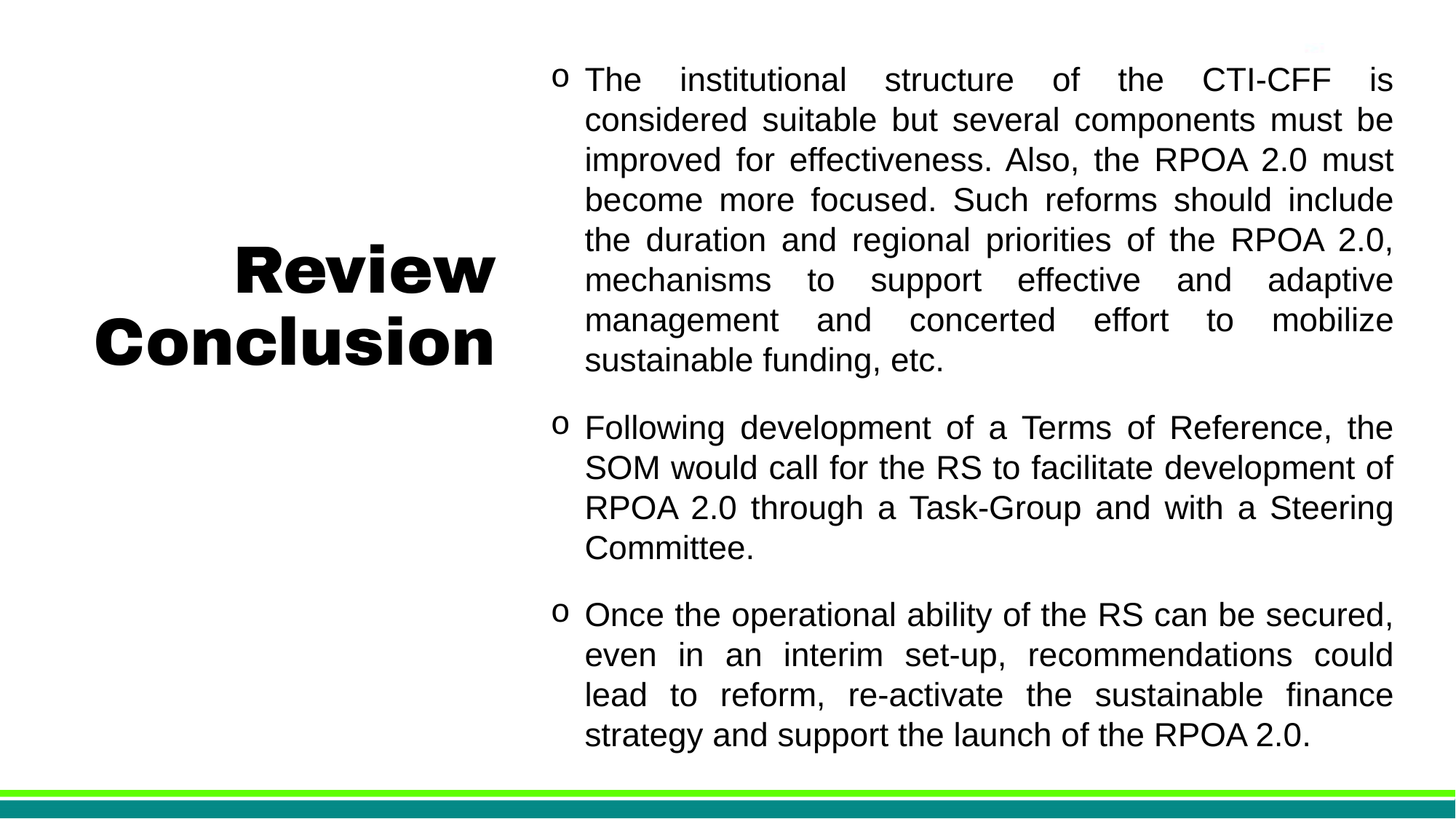

The institutional structure of the CTI-CFF is considered suitable but several components must be improved for effectiveness. Also, the RPOA 2.0 must become more focused. Such reforms should include the duration and regional priorities of the RPOA 2.0, mechanisms to support effective and adaptive management and concerted effort to mobilize sustainable funding, etc.
Following development of a Terms of Reference, the SOM would call for the RS to facilitate development of RPOA 2.0 through a Task-Group and with a Steering Committee.
Once the operational ability of the RS can be secured, even in an interim set-up, recommendations could lead to reform, re-activate the sustainable finance strategy and support the launch of the RPOA 2.0.
Review
Conclusion